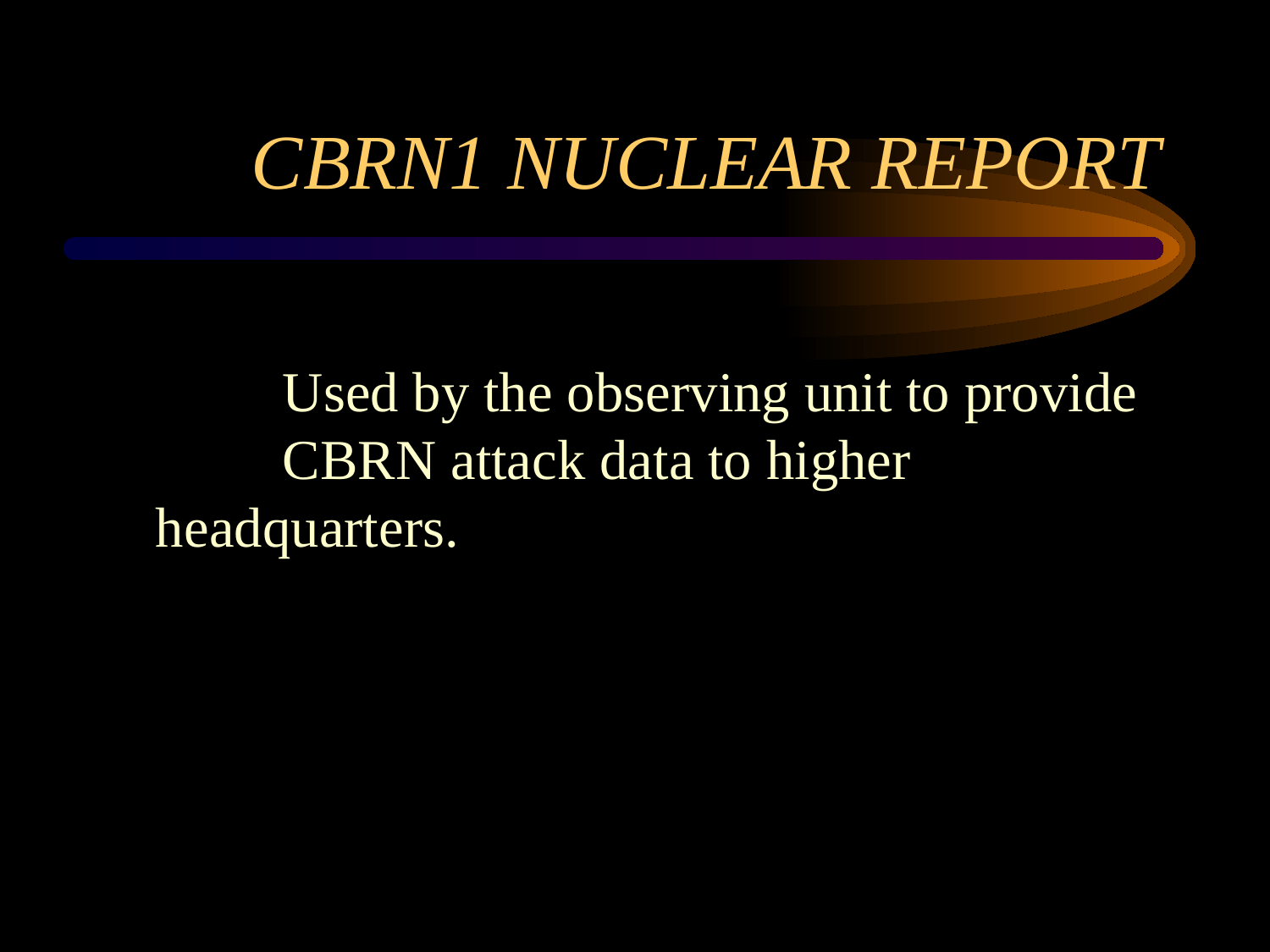

# CBRN1 NUCLEAR REPORT
		Used by the observing unit to provide 	CBRN attack data to higher 	headquarters.